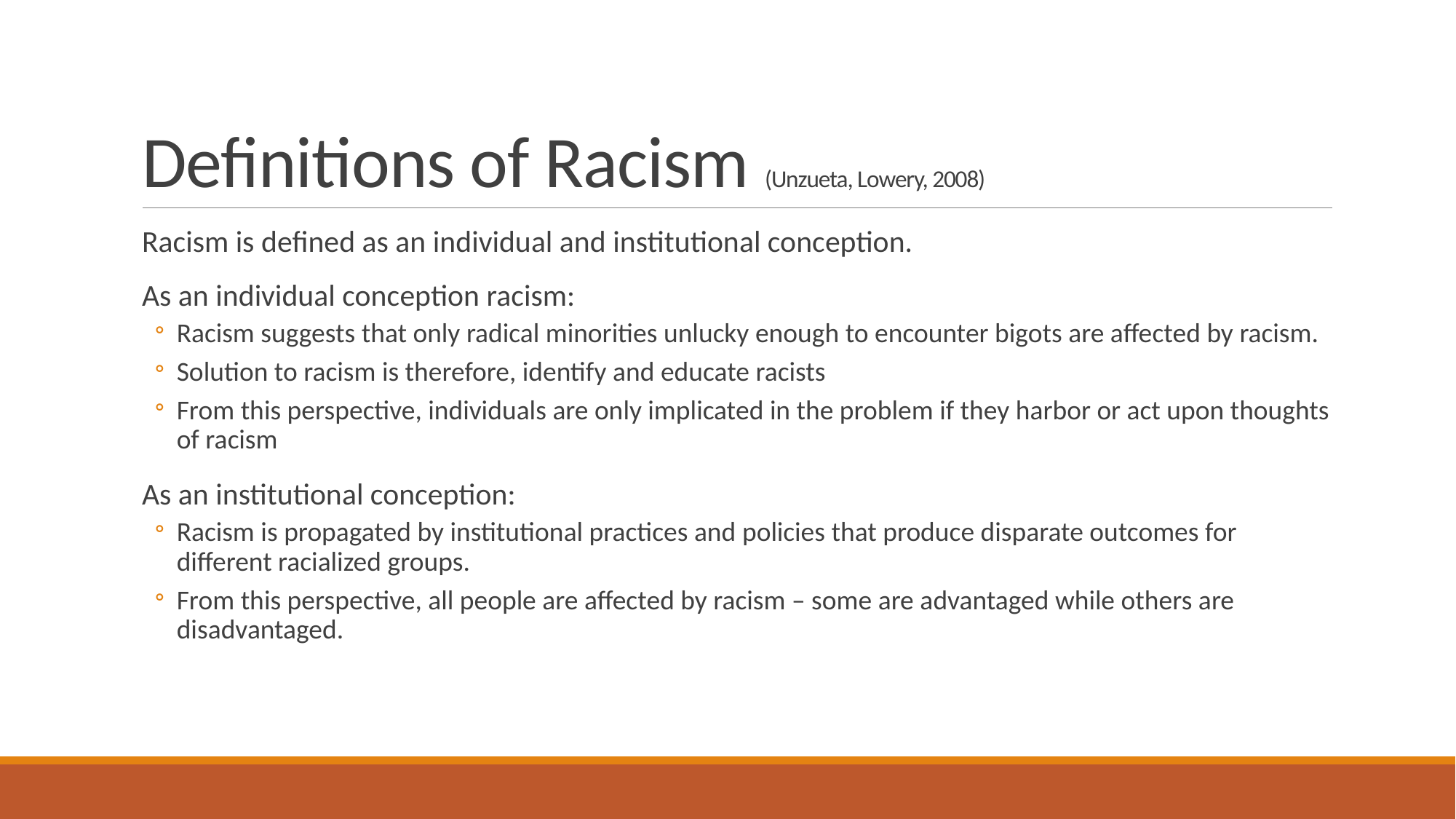

# Definitions of Racism (Unzueta, Lowery, 2008)
Racism is defined as an individual and institutional conception.
As an individual conception racism:
Racism suggests that only radical minorities unlucky enough to encounter bigots are affected by racism.
Solution to racism is therefore, identify and educate racists
From this perspective, individuals are only implicated in the problem if they harbor or act upon thoughts of racism
As an institutional conception:
Racism is propagated by institutional practices and policies that produce disparate outcomes for different racialized groups.
From this perspective, all people are affected by racism – some are advantaged while others are disadvantaged.